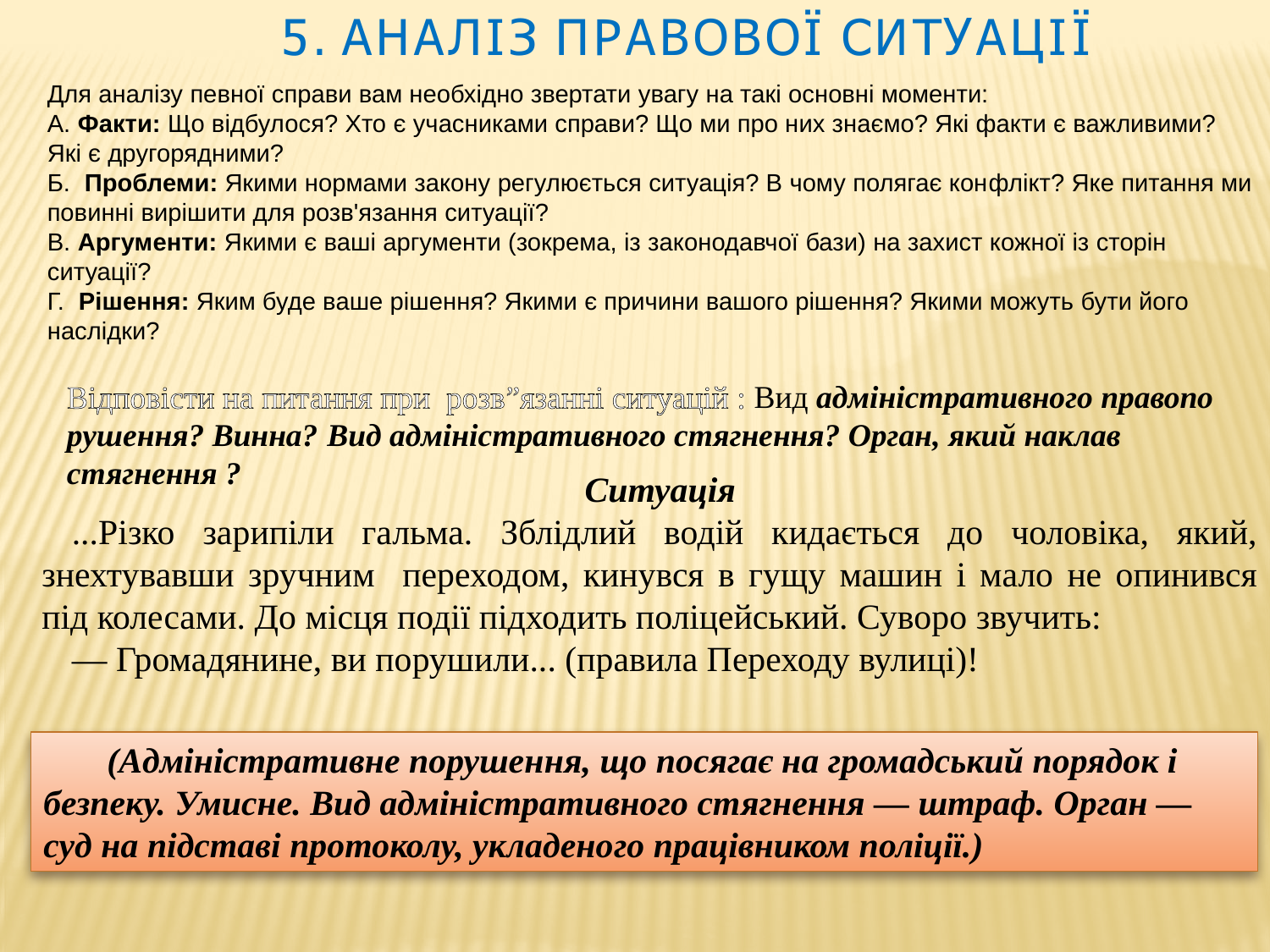

5. АНАЛІЗ ПРАВОВОЇ СИТУАЦІЇ

Для аналізу певної справи вам необхідно звертати увагу на такі основні моменти:
А. Факти: Що відбулося? Хто є учасниками справи? Що ми про них знаємо? Які факти є важливими? Які є другорядними?
Б.  Проблеми: Якими нормами закону регулюється ситуація? В чому полягає кон­флікт? Яке питання ми повинні вирішити для розв'язання ситуації?
В. Аргументи: Якими є ваші аргументи (зокрема, із законодавчої бази) на захист кожної із сторін ситуації?
Г.  Рішення: Яким буде ваше рішення? Якими є причини вашого рішення? Якими можуть бути його наслідки?
Відповісти на питання при  розв”язанні ситуацій : Вид адміністративного правопо­рушення? Винна? Вид адміністративного стягнення? Орган, який наклав стягнення ?

Ситуація
...Різко зарипіли гальма. Зблідлий водій кидається до чоловіка, який, знехтувавши зручним  перехо­дом, кинувся в гущу машин і мало не опинився під колесами. До місця події підходить поліцейський. Суворо звучить:
— Громадянине, ви порушили... (правила Переходу вулиці)!

(Адміністративне порушен­ня, що посягає на громадський порядок і безпеку. Умисне. Вид адміністративного стягнення — штраф. Орган — суд на підставі протоколу, укладено­го працівником поліції.)